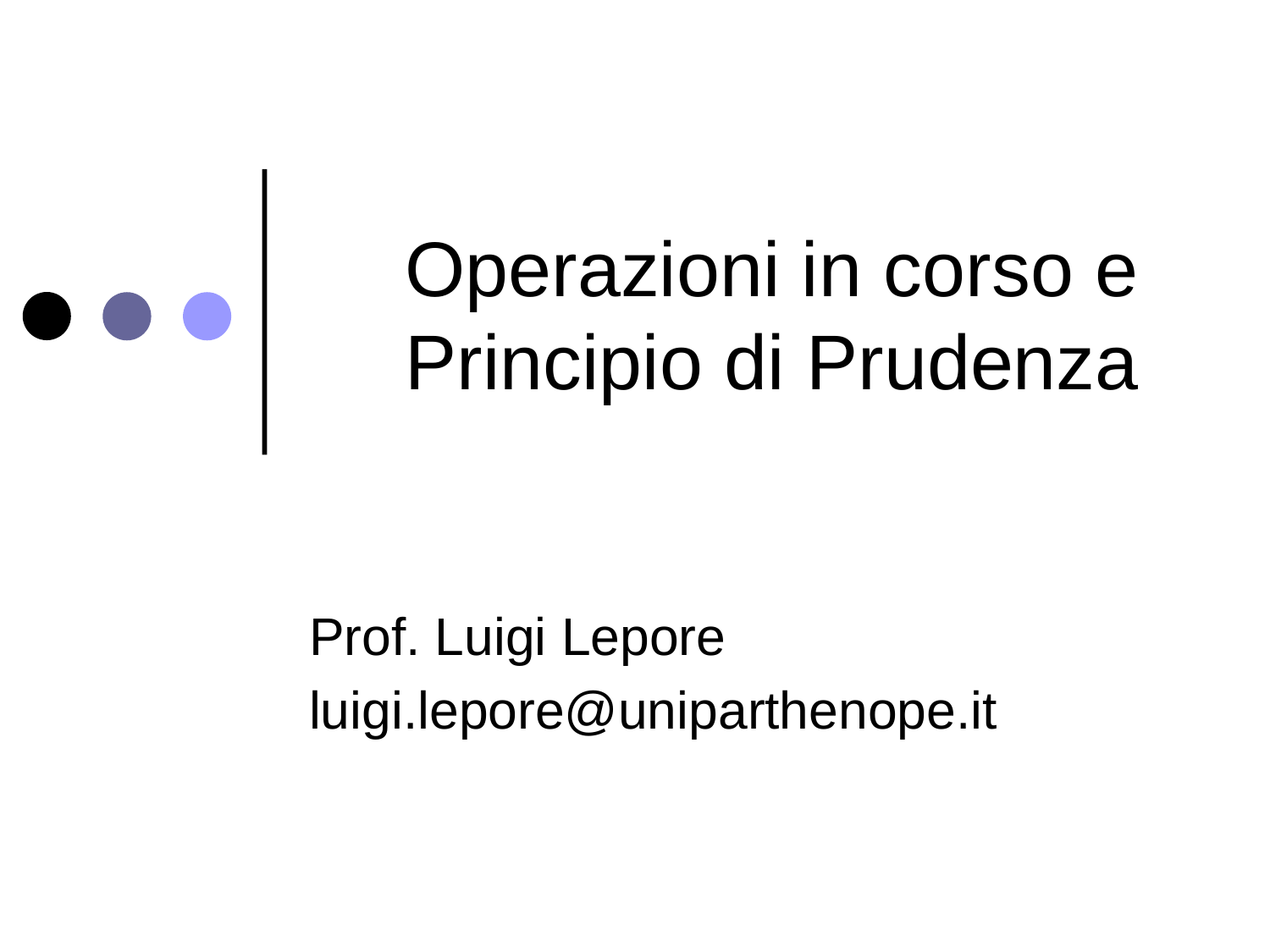

# Operazioni in corso e Principio di Prudenza
Prof. Luigi Lepore
luigi.lepore@uniparthenope.it